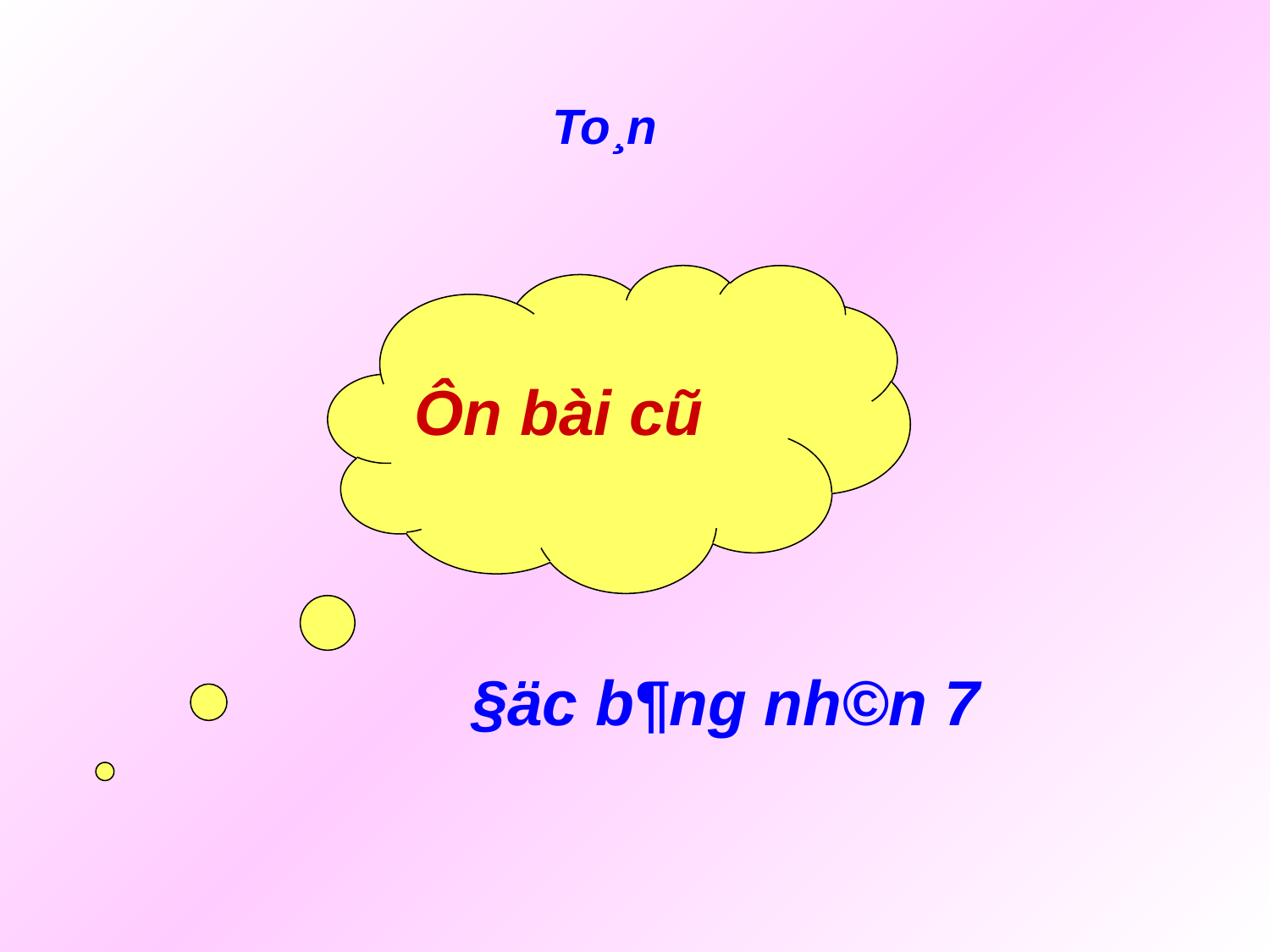

To¸n

Ôn bài cũ
§äc b¶ng nh©n 7